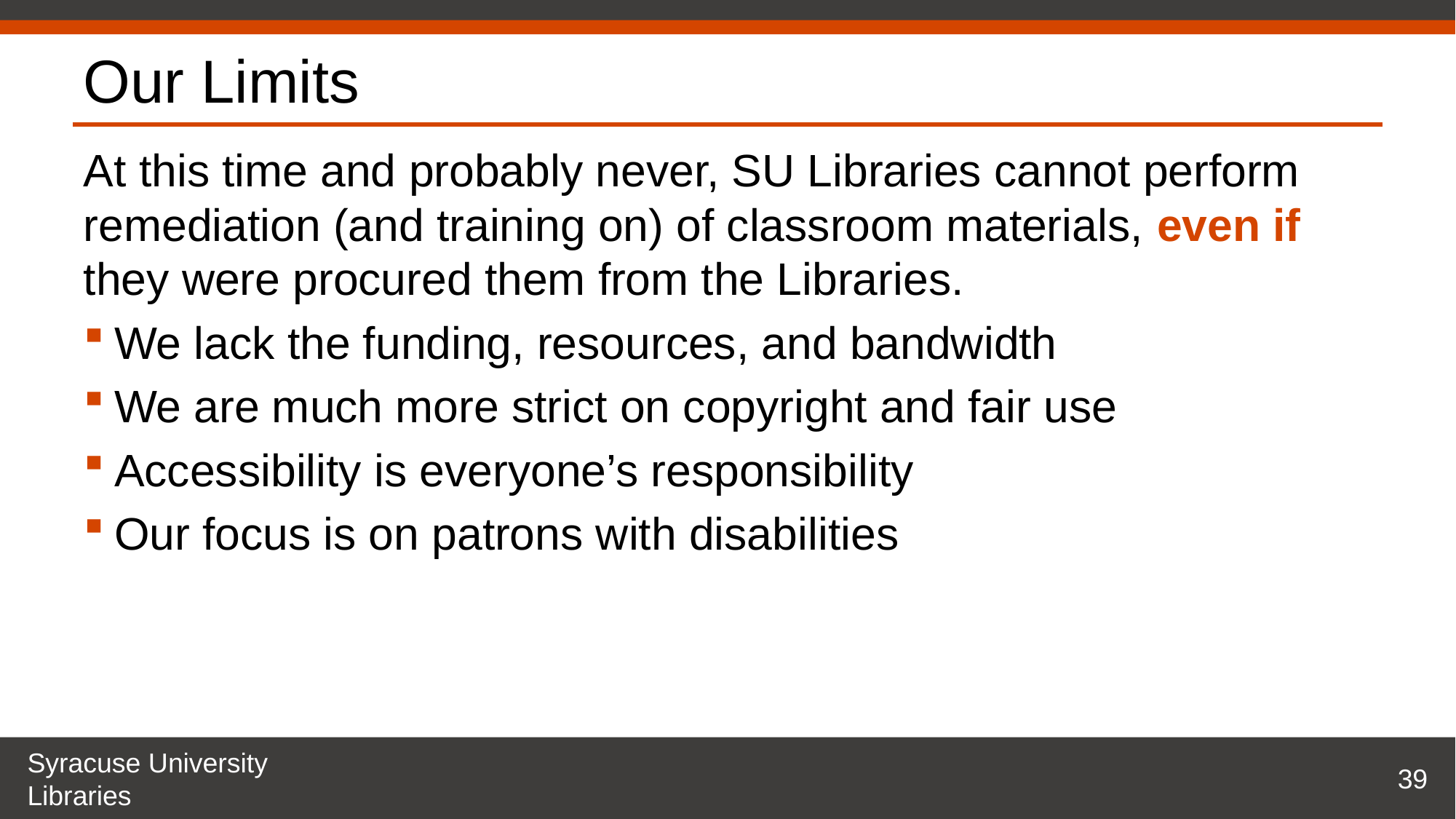

# Our Limits
At this time and probably never, SU Libraries cannot perform remediation (and training on) of classroom materials, even if they were procured them from the Libraries.
We lack the funding, resources, and bandwidth
We are much more strict on copyright and fair use
Accessibility is everyone’s responsibility
Our focus is on patrons with disabilities

39